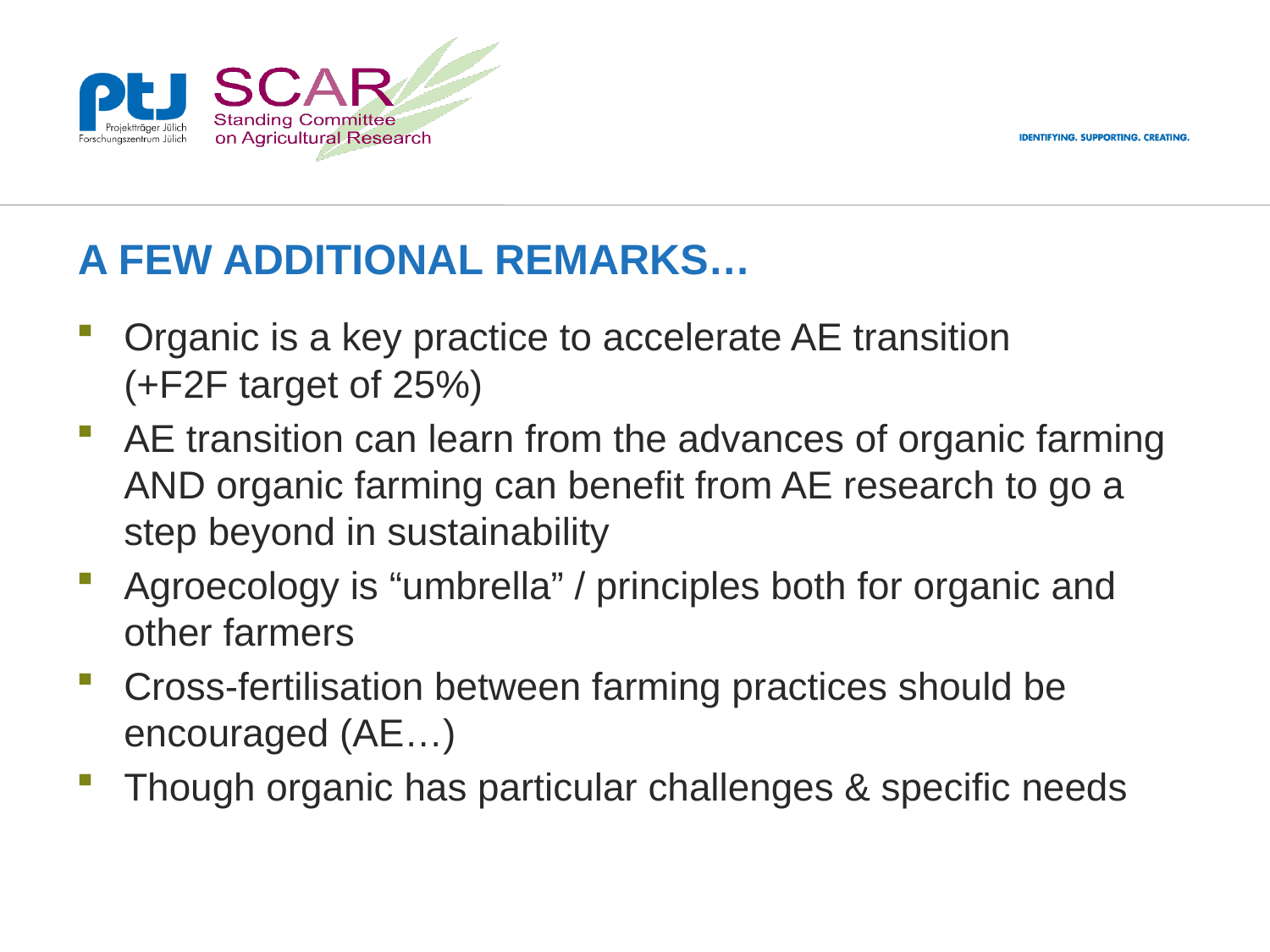

# A few additional remarks…
Organic is a key practice to accelerate AE transition
(+F2F target of 25%)
AE transition can learn from the advances of organic farming AND organic farming can benefit from AE research to go a step beyond in sustainability
Agroecology is “umbrella” / principles both for organic and other farmers
Cross-fertilisation between farming practices should be encouraged (AE…)
Though organic has particular challenges & specific needs